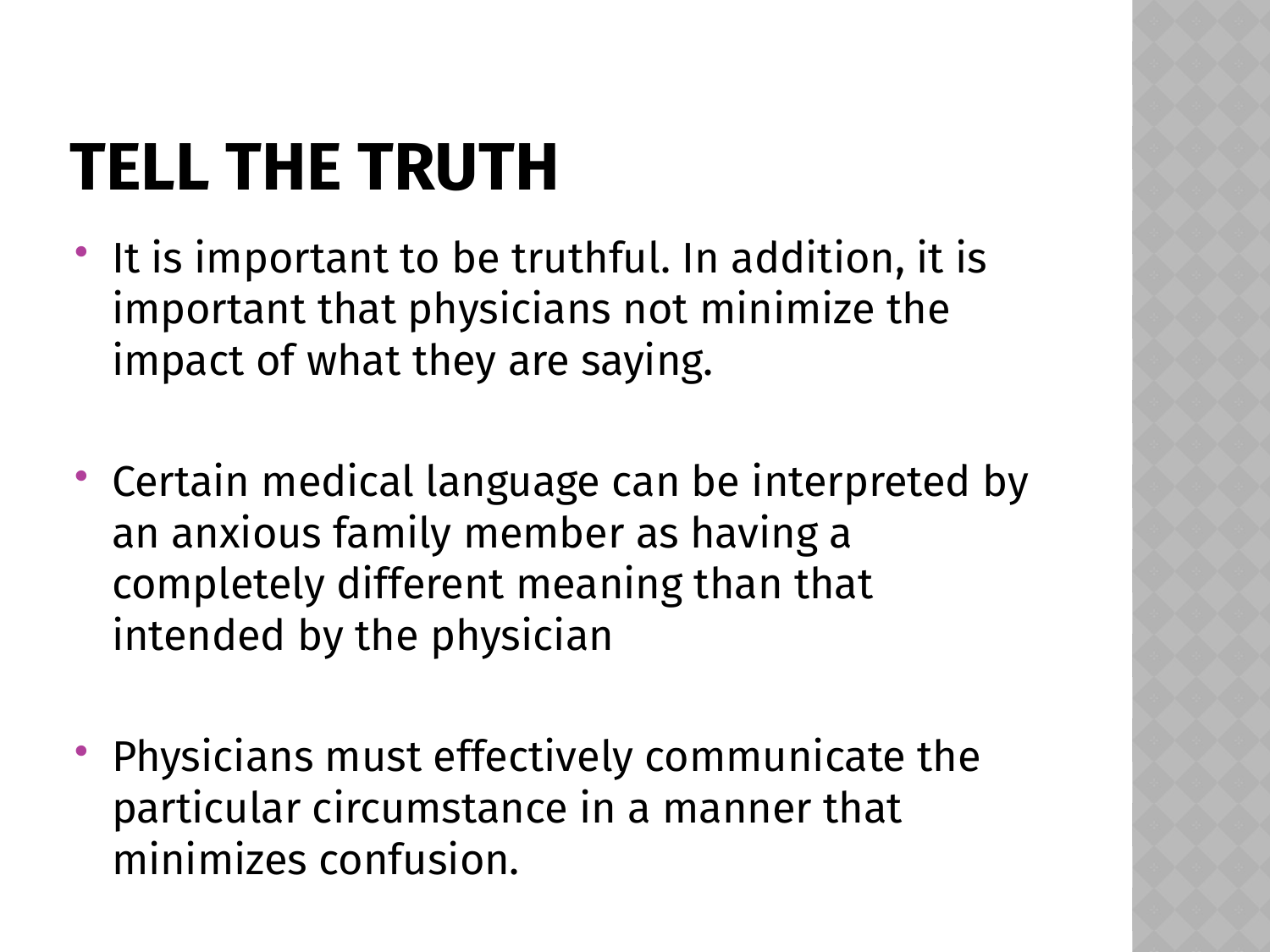

# Tell the truth
It is important to be truthful. In addition, it is important that physicians not minimize the impact of what they are saying.

Certain medical language can be interpreted by an anxious family member as having a completely different meaning than that intended by the physician

Physicians must effectively communicate the particular circumstance in a manner that minimizes confusion.